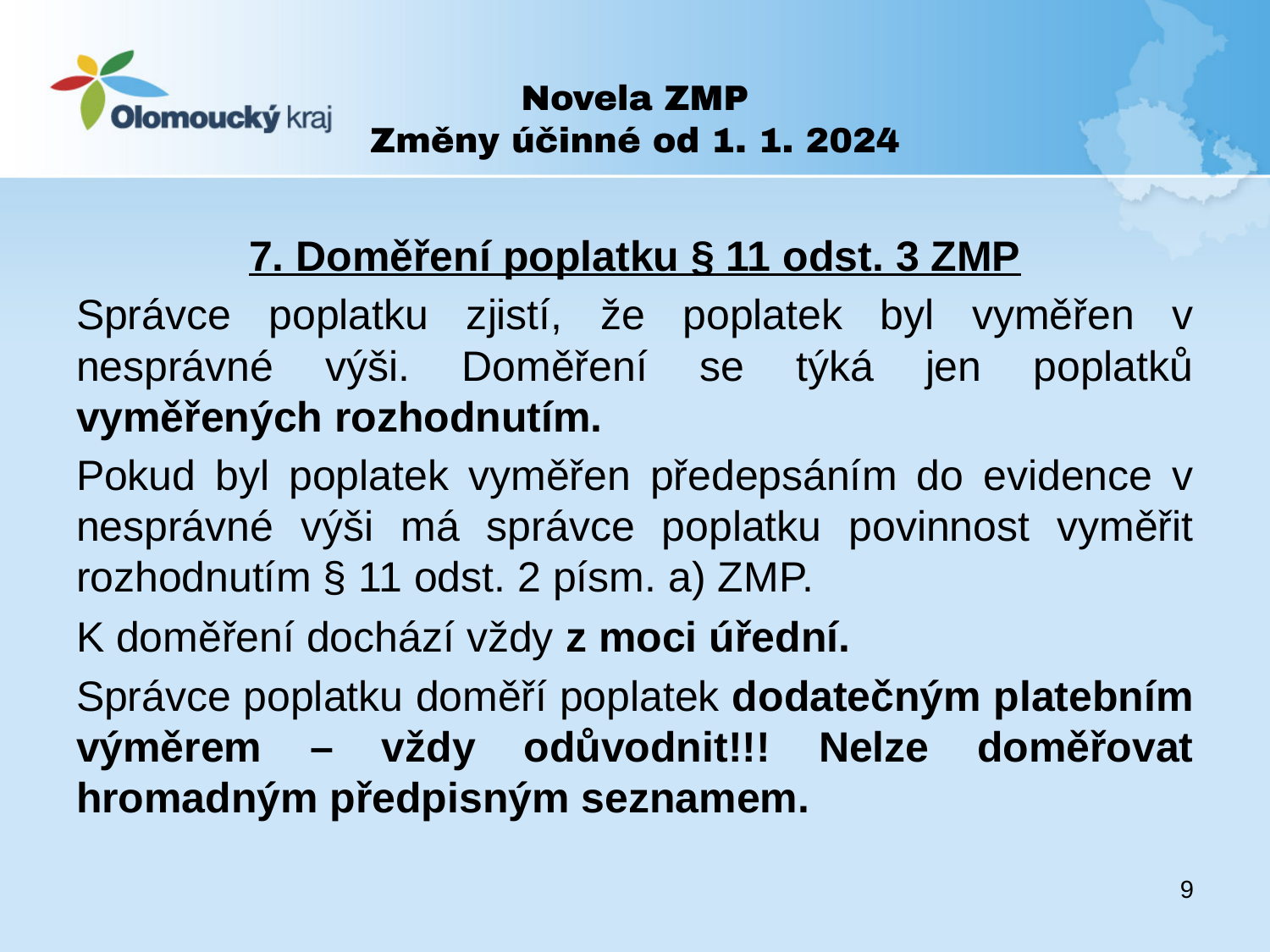

# Novela ZMP Změny účinné od 1. 1. 2024
7. Doměření poplatku § 11 odst. 3 ZMP
Správce poplatku zjistí, že poplatek byl vyměřen v nesprávné výši. Doměření se týká jen poplatků vyměřených rozhodnutím.
Pokud byl poplatek vyměřen předepsáním do evidence v nesprávné výši má správce poplatku povinnost vyměřit rozhodnutím § 11 odst. 2 písm. a) ZMP.
K doměření dochází vždy z moci úřední.
Správce poplatku doměří poplatek dodatečným platebním výměrem – vždy odůvodnit!!! Nelze doměřovat hromadným předpisným seznamem.

9